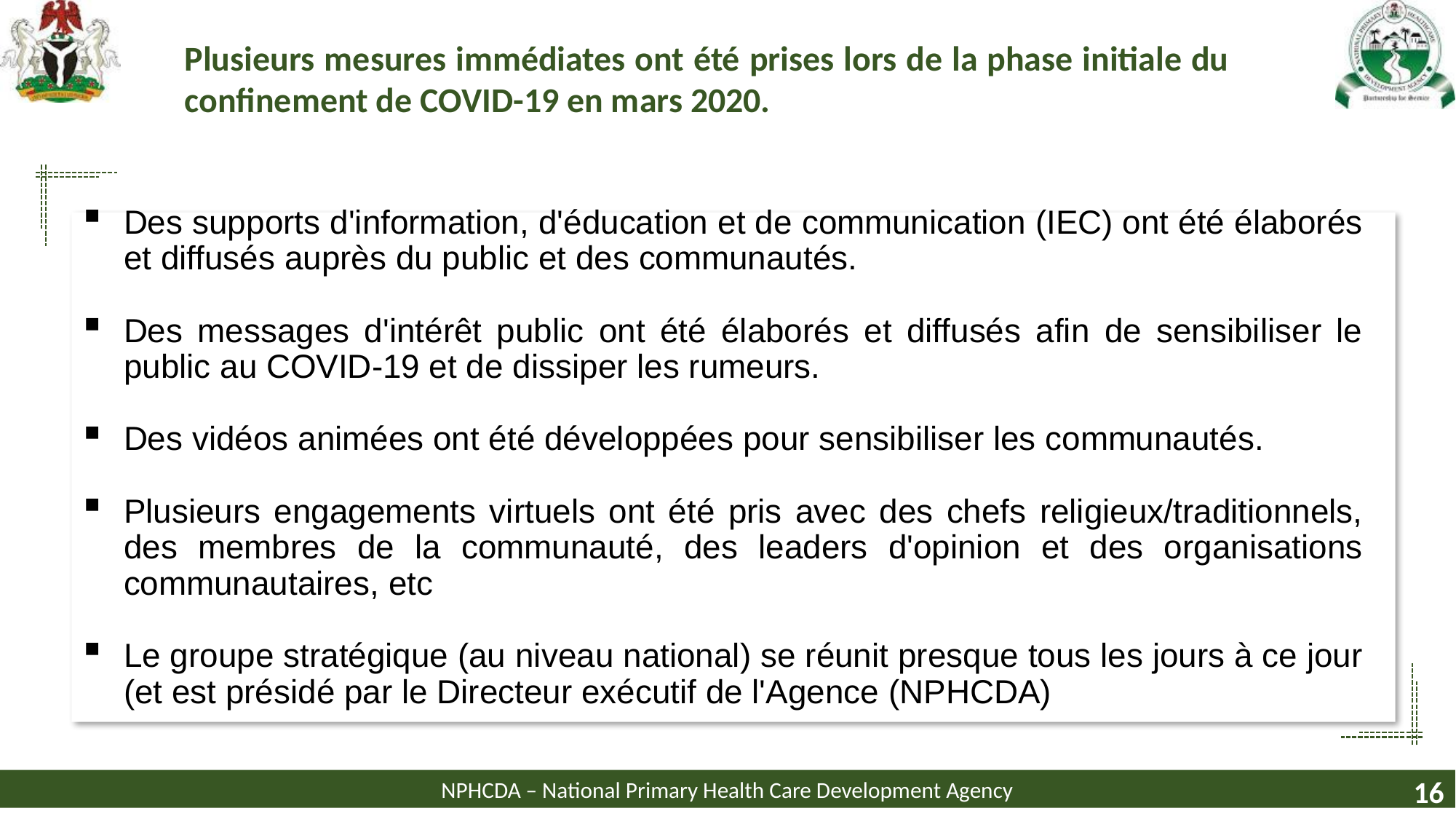

Plusieurs mesures immédiates ont été prises lors de la phase initiale du confinement de COVID-19 en mars 2020.
Des supports d'information, d'éducation et de communication (IEC) ont été élaborés et diffusés auprès du public et des communautés.
Des messages d'intérêt public ont été élaborés et diffusés afin de sensibiliser le public au COVID-19 et de dissiper les rumeurs.
Des vidéos animées ont été développées pour sensibiliser les communautés.
Plusieurs engagements virtuels ont été pris avec des chefs religieux/traditionnels, des membres de la communauté, des leaders d'opinion et des organisations communautaires, etc
Le groupe stratégique (au niveau national) se réunit presque tous les jours à ce jour (et est présidé par le Directeur exécutif de l'Agence (NPHCDA)

16